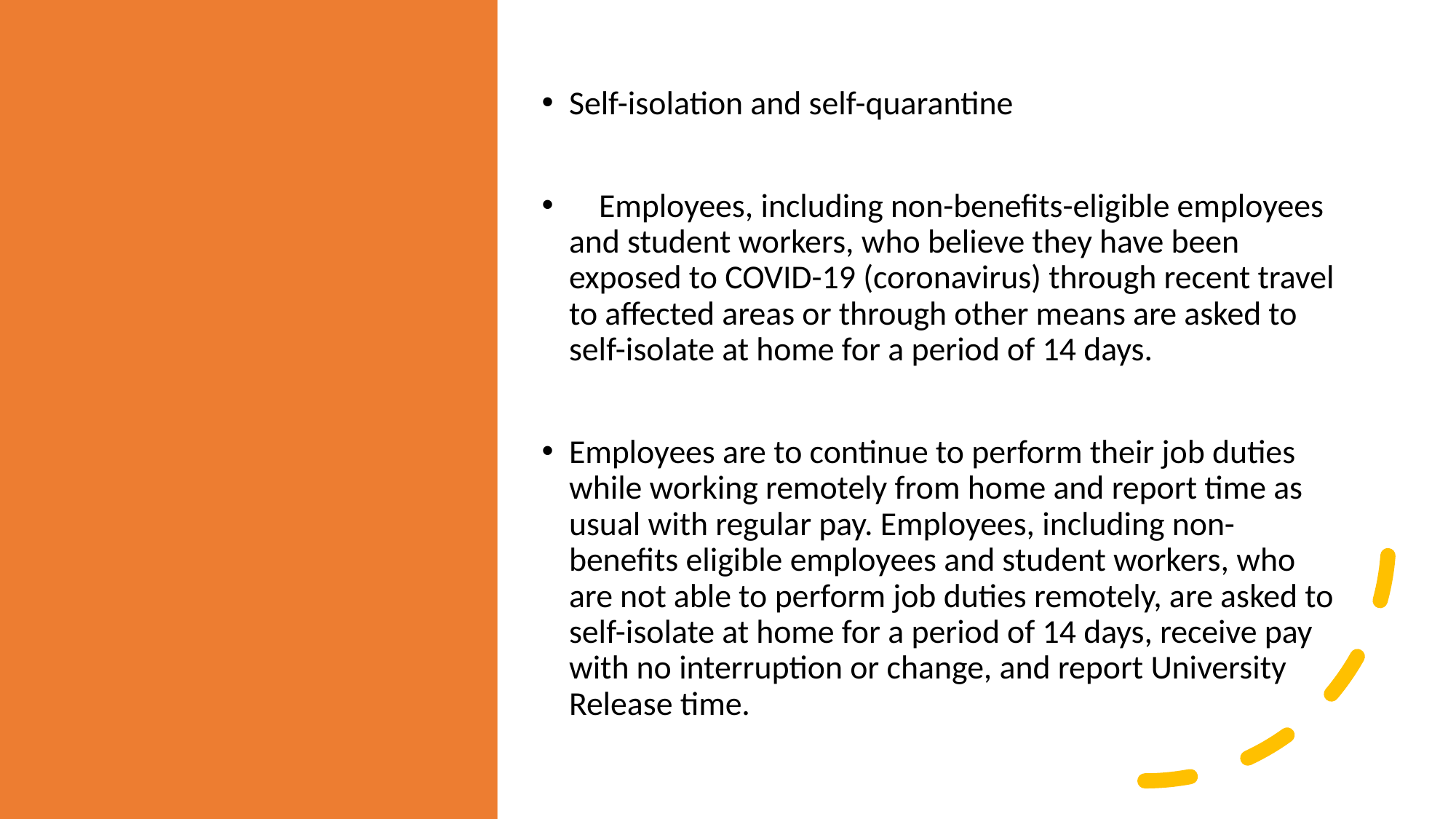

Self-isolation and self-quarantine

    Employees, including non-benefits-eligible employees and student workers, who believe they have been exposed to COVID-19 (coronavirus) through recent travel to affected areas or through other means are asked to self-isolate at home for a period of 14 days.

Employees are to continue to perform their job duties while working remotely from home and report time as usual with regular pay. Employees, including non-benefits eligible employees and student workers, who are not able to perform job duties remotely, are asked to self-isolate at home for a period of 14 days, receive pay with no interruption or change, and report University Release time.